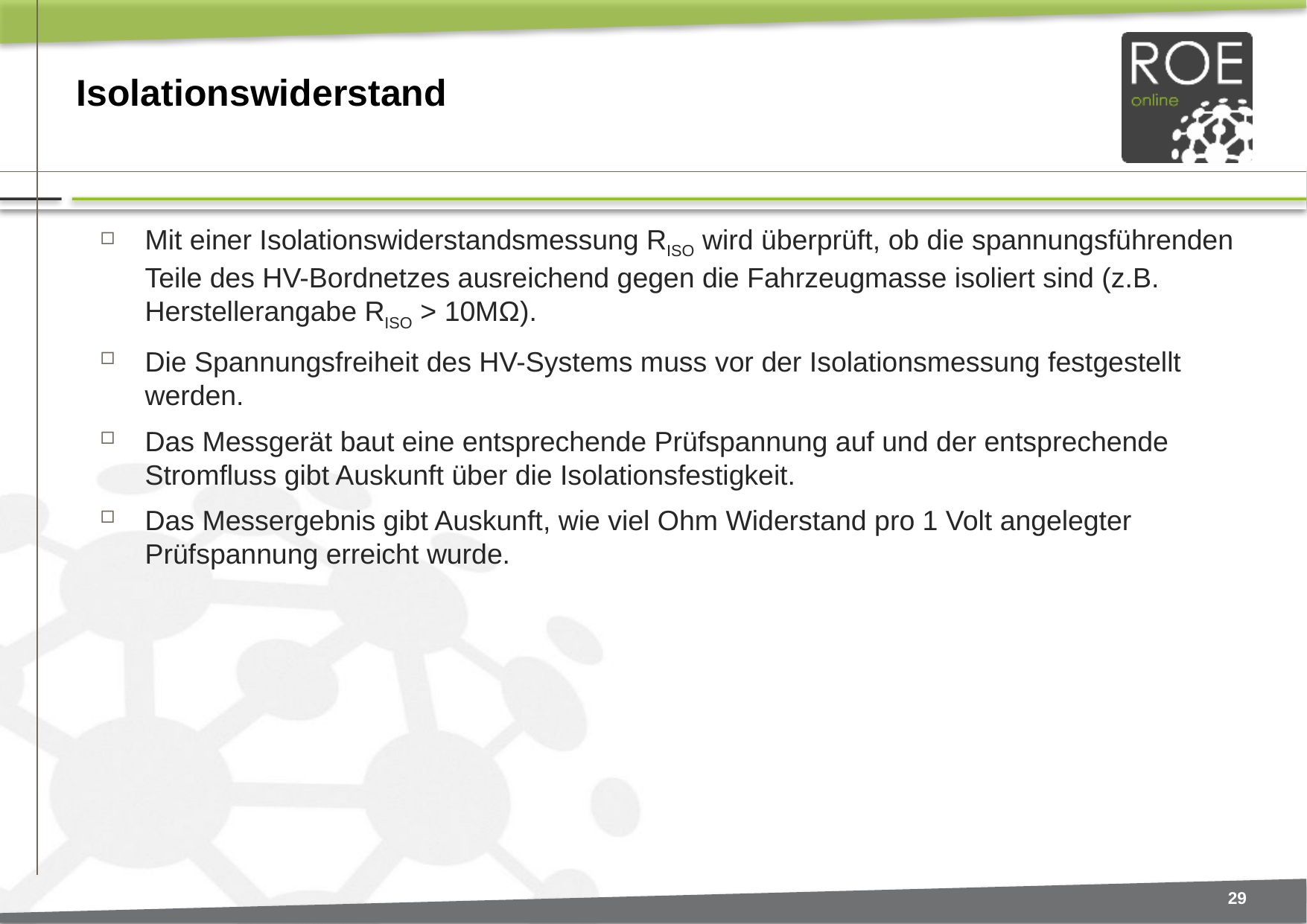

# Isolationswiderstand
Mit einer Isolationswiderstandsmessung RISO wird überprüft, ob die spannungsführenden Teile des HV-Bordnetzes ausreichend gegen die Fahrzeugmasse isoliert sind (z.B. Herstellerangabe RISO > 10MΩ).
Die Spannungsfreiheit des HV-Systems muss vor der Isolationsmessung festgestellt werden.
Das Messgerät baut eine entsprechende Prüfspannung auf und der entsprechende Stromfluss gibt Auskunft über die Isolationsfestigkeit.
Das Messergebnis gibt Auskunft, wie viel Ohm Widerstand pro 1 Volt angelegter Prüfspannung erreicht wurde.
29